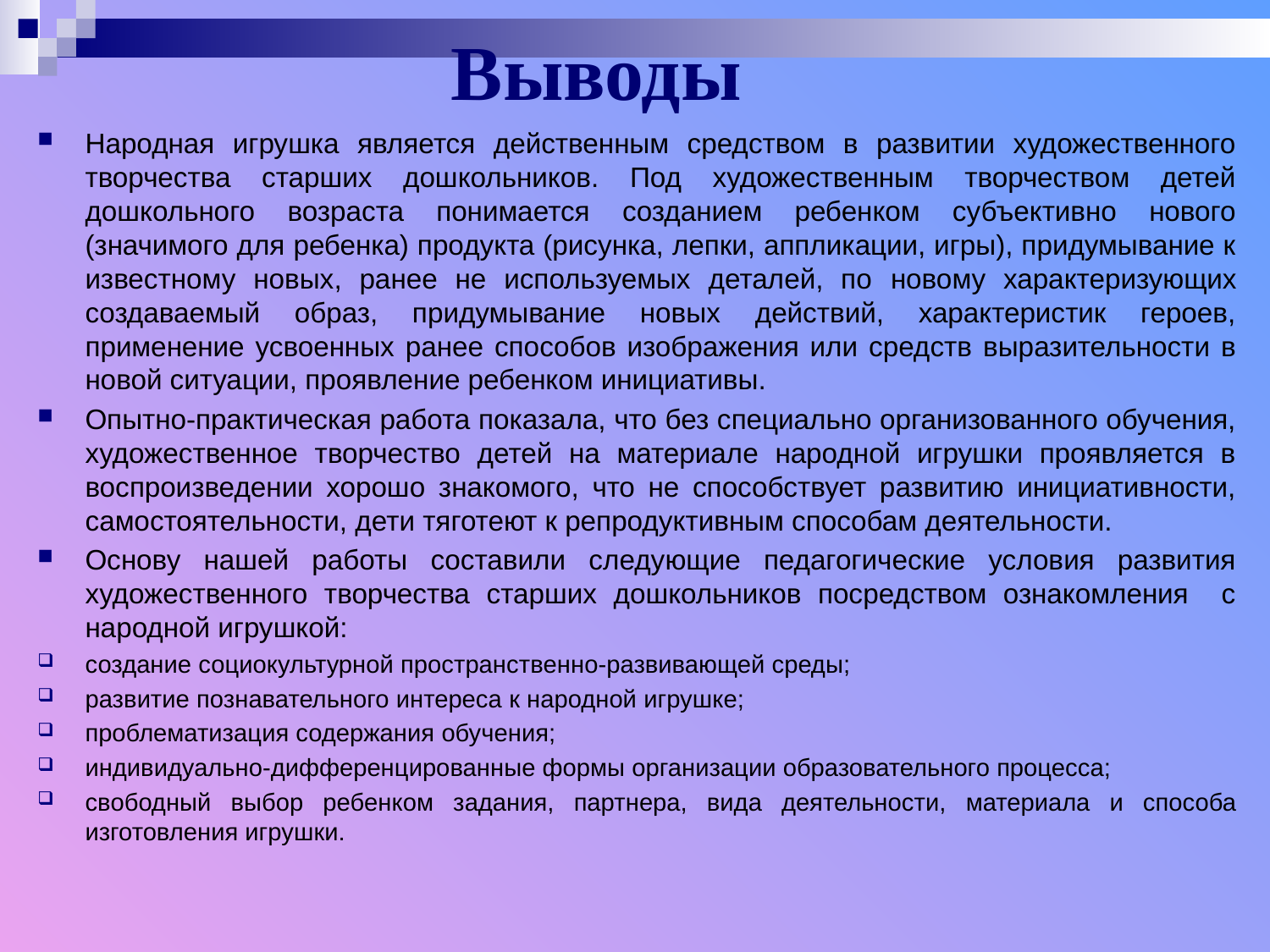

# Выводы
Народная игрушка является действенным средством в развитии художественного творчества старших дошкольников. Под художественным творчеством детей дошкольного возраста понимается созданием ребенком субъективно нового (значимого для ребенка) продукта (рисунка, лепки, аппликации, игры), придумывание к известному новых, ранее не используемых деталей, по новому характеризующих создаваемый образ, придумывание новых действий, характеристик героев, применение усвоенных ранее способов изображения или средств выразительности в новой ситуации, проявление ребенком инициативы.
Опытно-практическая работа показала, что без специально организованного обучения, художественное творчество детей на материале народной игрушки проявляется в воспроизведении хорошо знакомого, что не способствует развитию инициативности, самостоятельности, дети тяготеют к репродуктивным способам деятельности.
Основу нашей работы составили следующие педагогические условия развития художественного творчества старших дошкольников посредством ознакомления  с народной игрушкой:
создание социокультурной пространственно-развивающей среды;
развитие познавательного интереса к народной игрушке;
проблематизация содержания обучения;
индивидуально-дифференцированные формы организации образовательного процесса;
свободный выбор ребенком задания, партнера, вида деятельности, материала и способа изготовления игрушки.